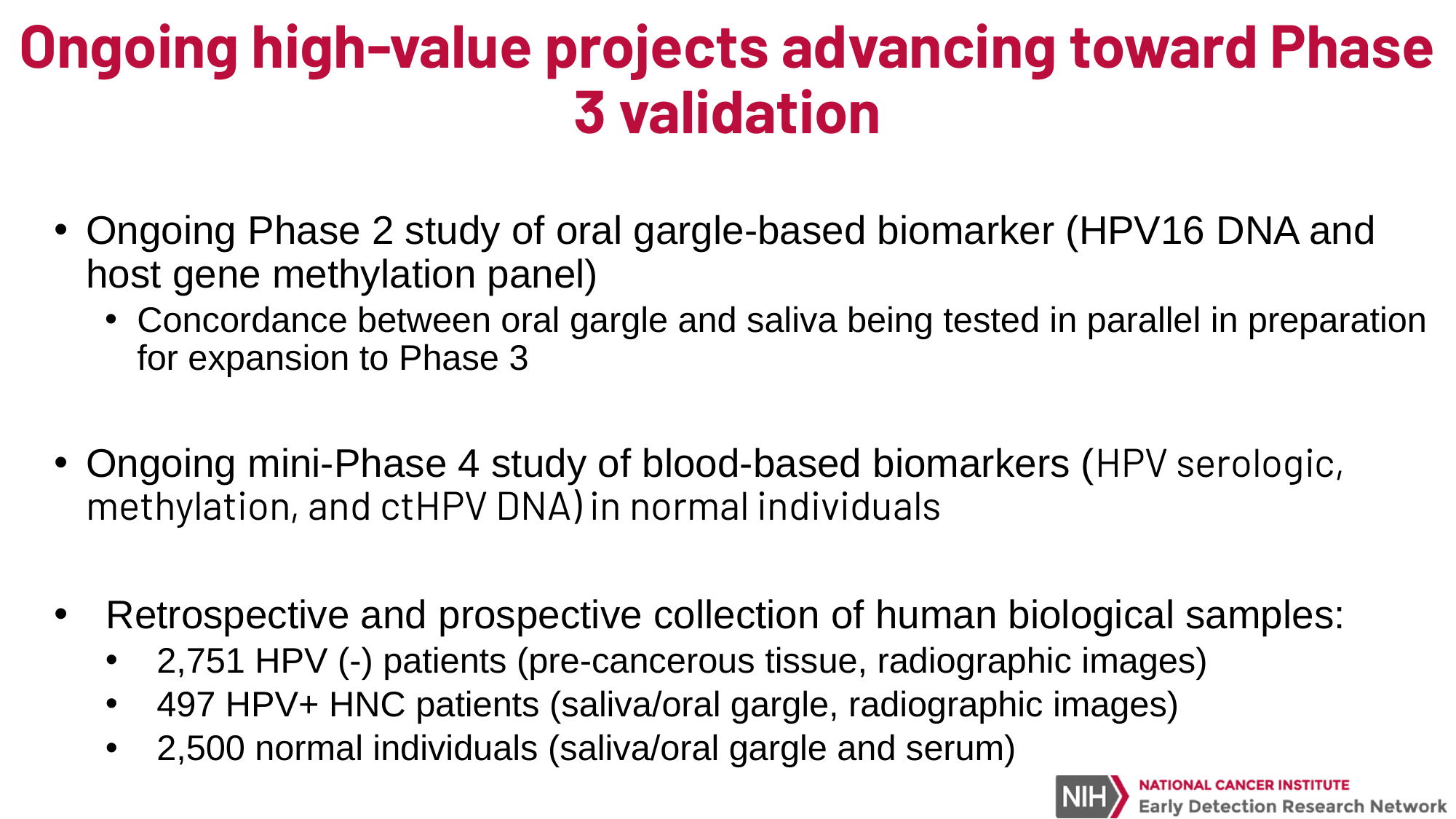

# Ongoing high-value projects advancing toward Phase 3 validation

Ongoing Phase 2 study of oral gargle-based biomarker (HPV16 DNA and host gene methylation panel)
Concordance between oral gargle and saliva being tested in parallel in preparation for expansion to Phase 3

Ongoing mini-Phase 4 study of blood-based biomarkers (HPV serologic, methylation, and ctHPV DNA) in normal individuals

Retrospective and prospective collection of human biological samples:
2,751 HPV (-) patients (pre-cancerous tissue, radiographic images)
497 HPV+ HNC patients (saliva/oral gargle, radiographic images)
2,500 normal individuals (saliva/oral gargle and serum)